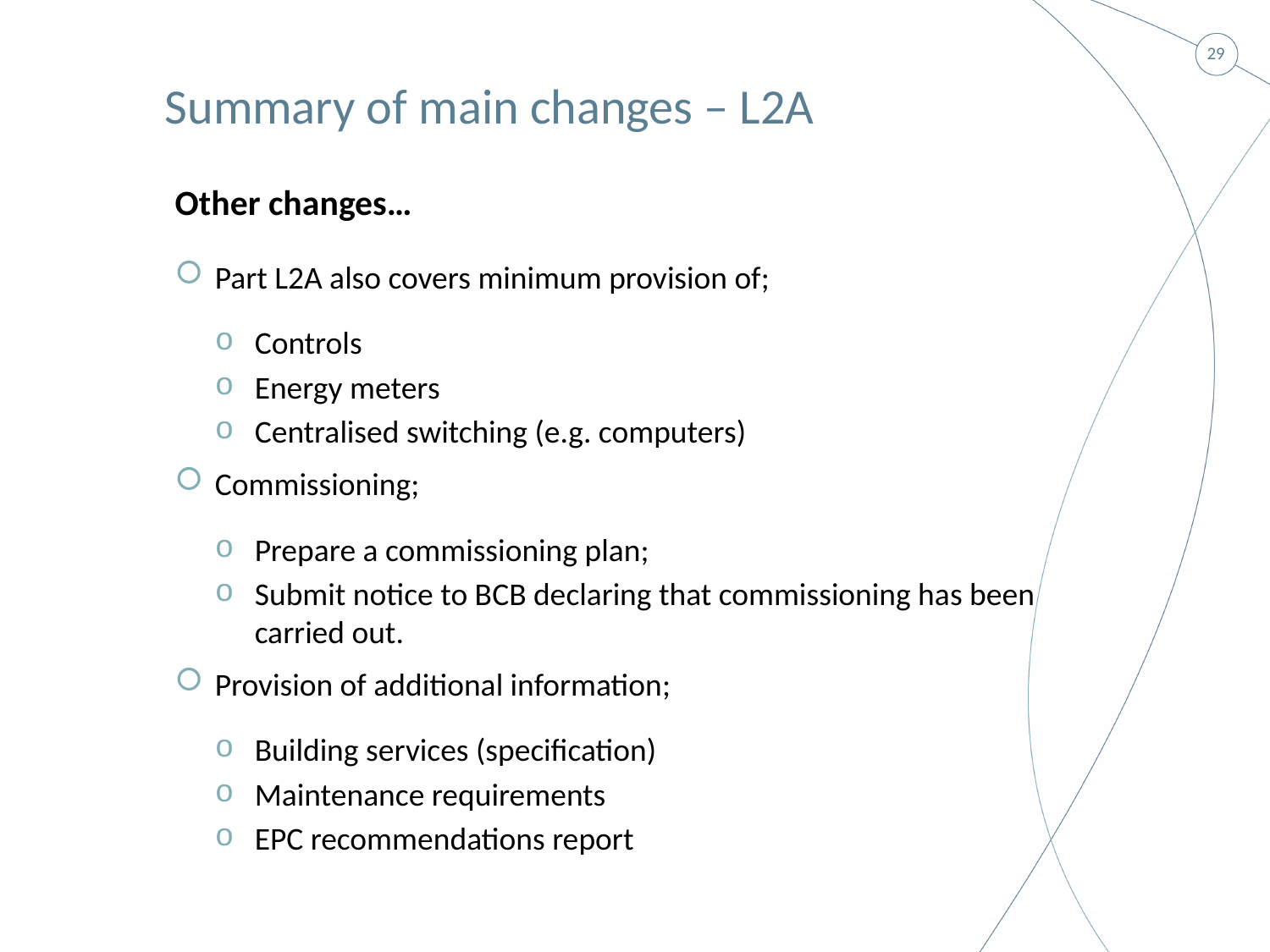

Summary of main changes – L2A
Other changes…
Part L2A also covers minimum provision of;
Controls
Energy meters
Centralised switching (e.g. computers)
Commissioning;
Prepare a commissioning plan;
Submit notice to BCB declaring that commissioning has been carried out.
Provision of additional information;
Building services (specification)
Maintenance requirements
EPC recommendations report